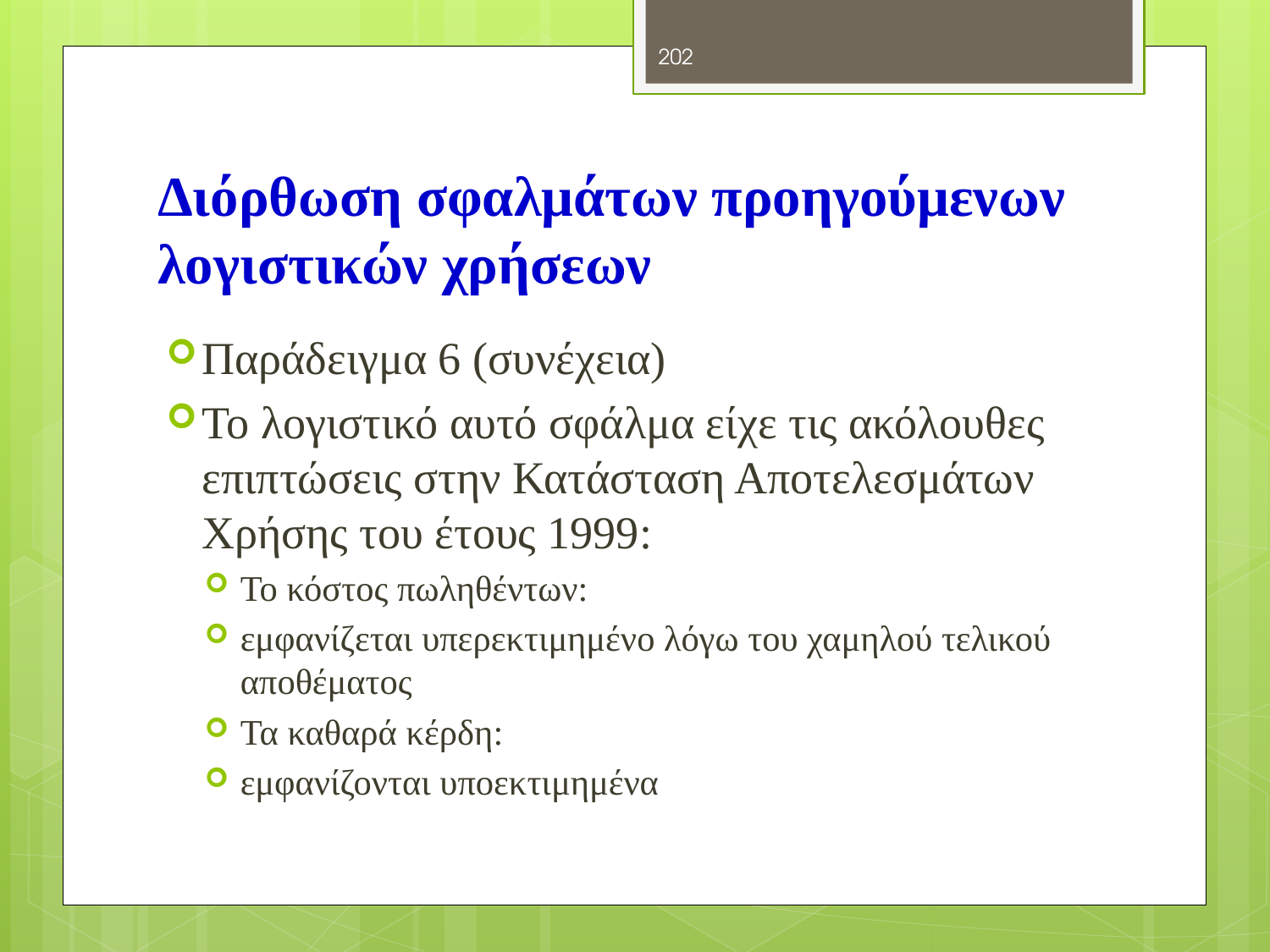

202
# Διόρθωση σφαλμάτων προηγούμενων λογιστικών χρήσεων
Παράδειγμα 6 (συνέχεια)
Το λογιστικό αυτό σφάλμα είχε τις ακόλουθες επιπτώσεις στην Κατάσταση Αποτελεσμάτων Χρήσης του έτους 1999:
Το κόστος πωληθέντων:
εμφανίζεται υπερεκτιμημένο λόγω του χαμηλού τελικού αποθέματος
Τα καθαρά κέρδη:
εμφανίζονται υποεκτιμημένα